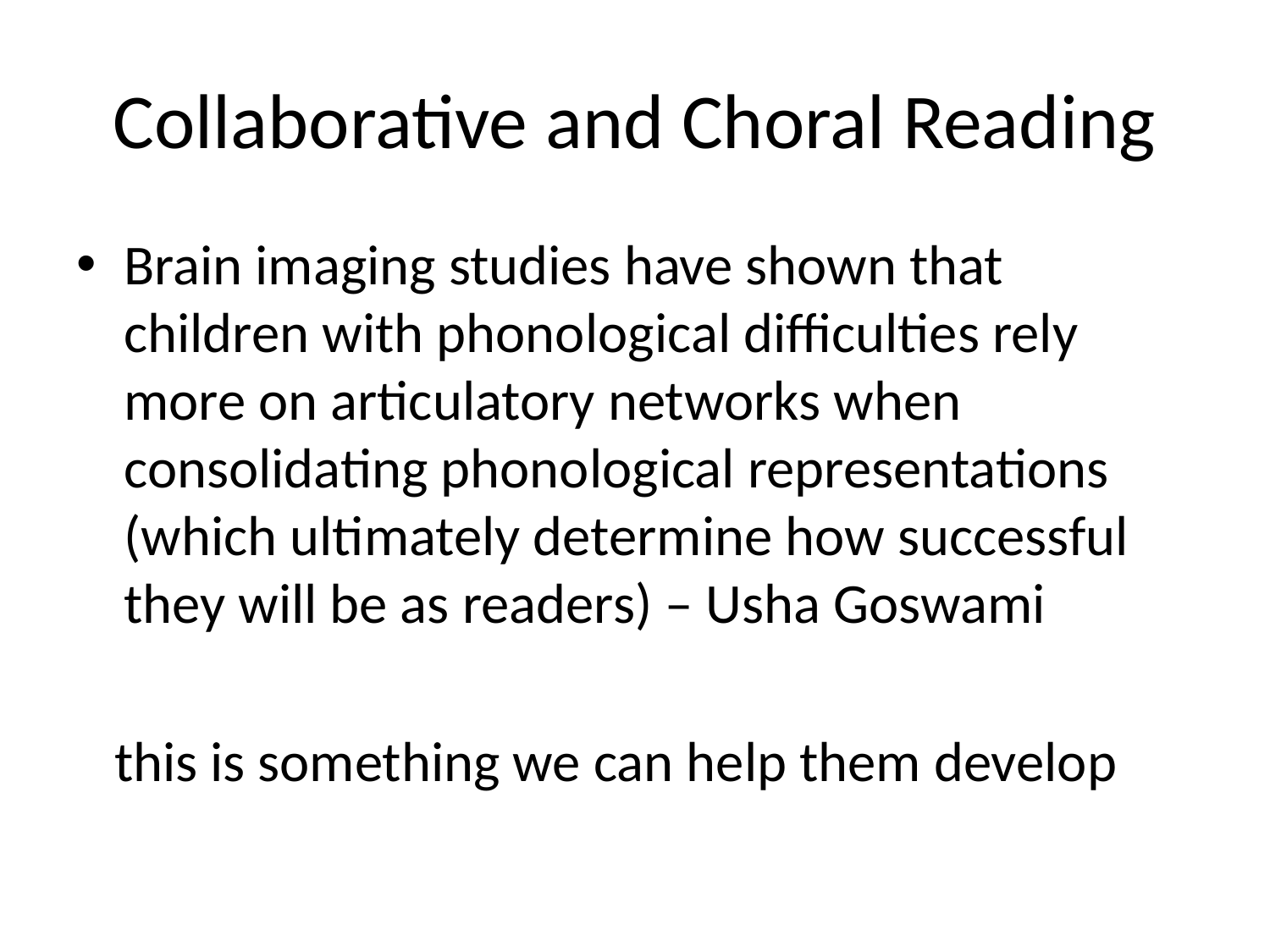

# Collaborative and Choral Reading
Brain imaging studies have shown that children with phonological difficulties rely more on articulatory networks when consolidating phonological representations (which ultimately determine how successful they will be as readers) – Usha Goswami

   this is something we can help them develop